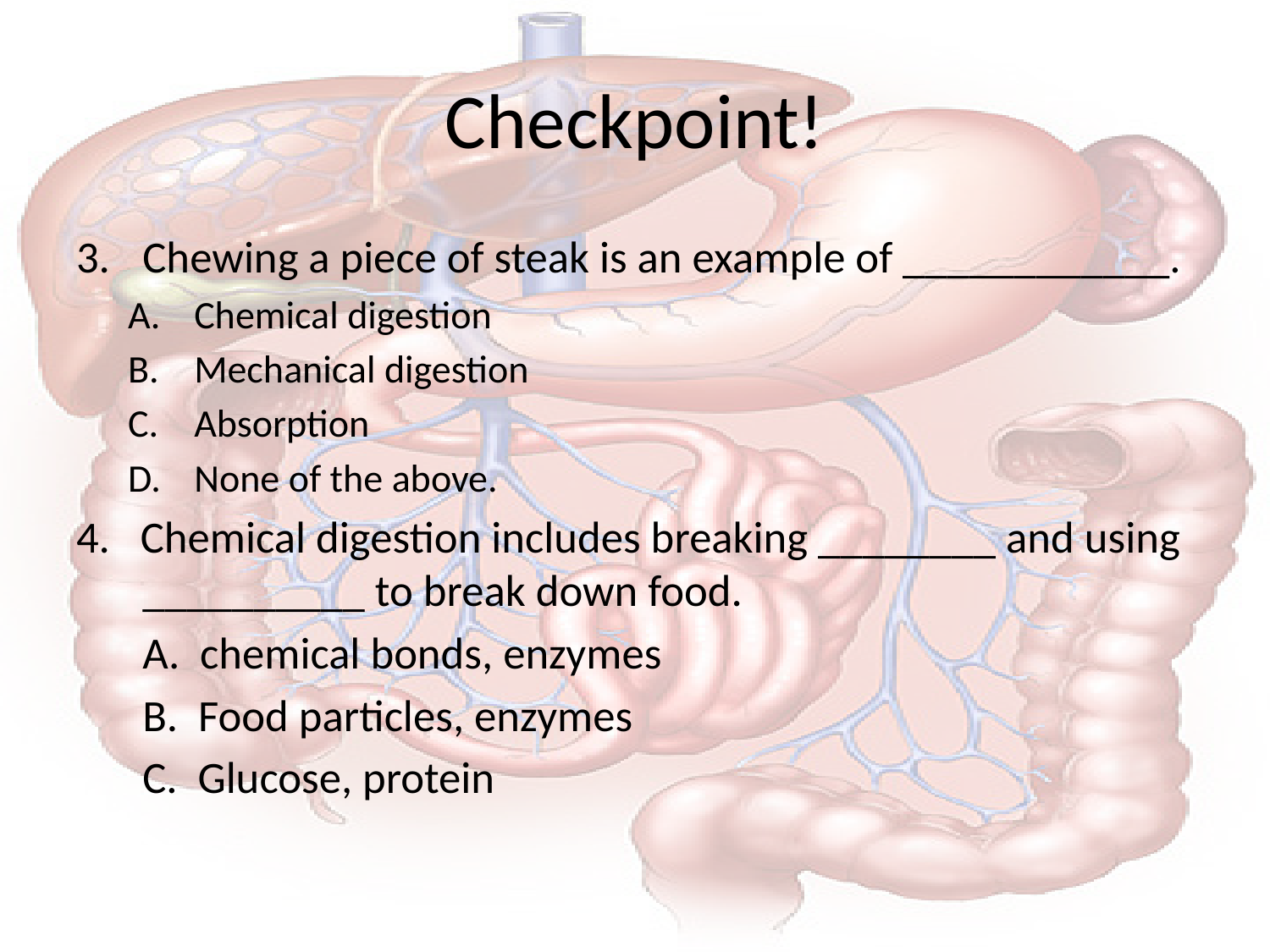

# Checkpoint!
Chewing a piece of steak is an example of ____________.
Chemical digestion
Mechanical digestion
Absorption
None of the above.
4.   Chemical digestion includes breaking ________ and using __________ to break down food.
	A.  chemical bonds, enzymes
	B.  Food particles, enzymes
	C.  Glucose, protein